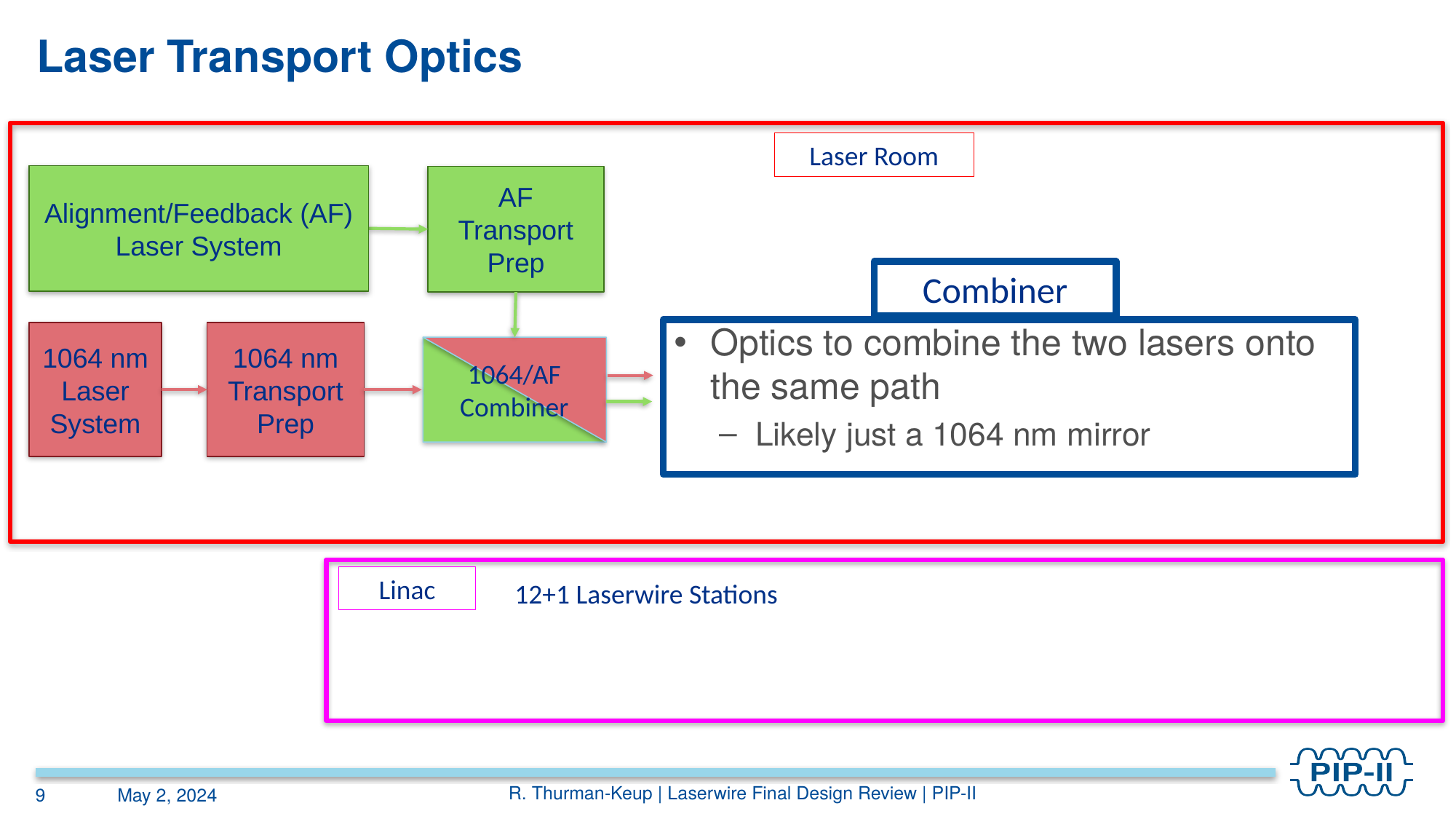

# Laser Transport Optics

Laser Room
Alignment/Feedback (AF)
Laser System
AF
Transport Prep
Combiner
Optics to combine the two lasers onto the same path
Likely just a 1064 nm mirror
1064 nm
Transport Prep
1064 nm
Laser System

1064/AF Combiner

Linac
12+1 Laserwire Stations
R. Thurman-Keup | Laserwire Final Design Review | PIP-II
9
May 2, 2024